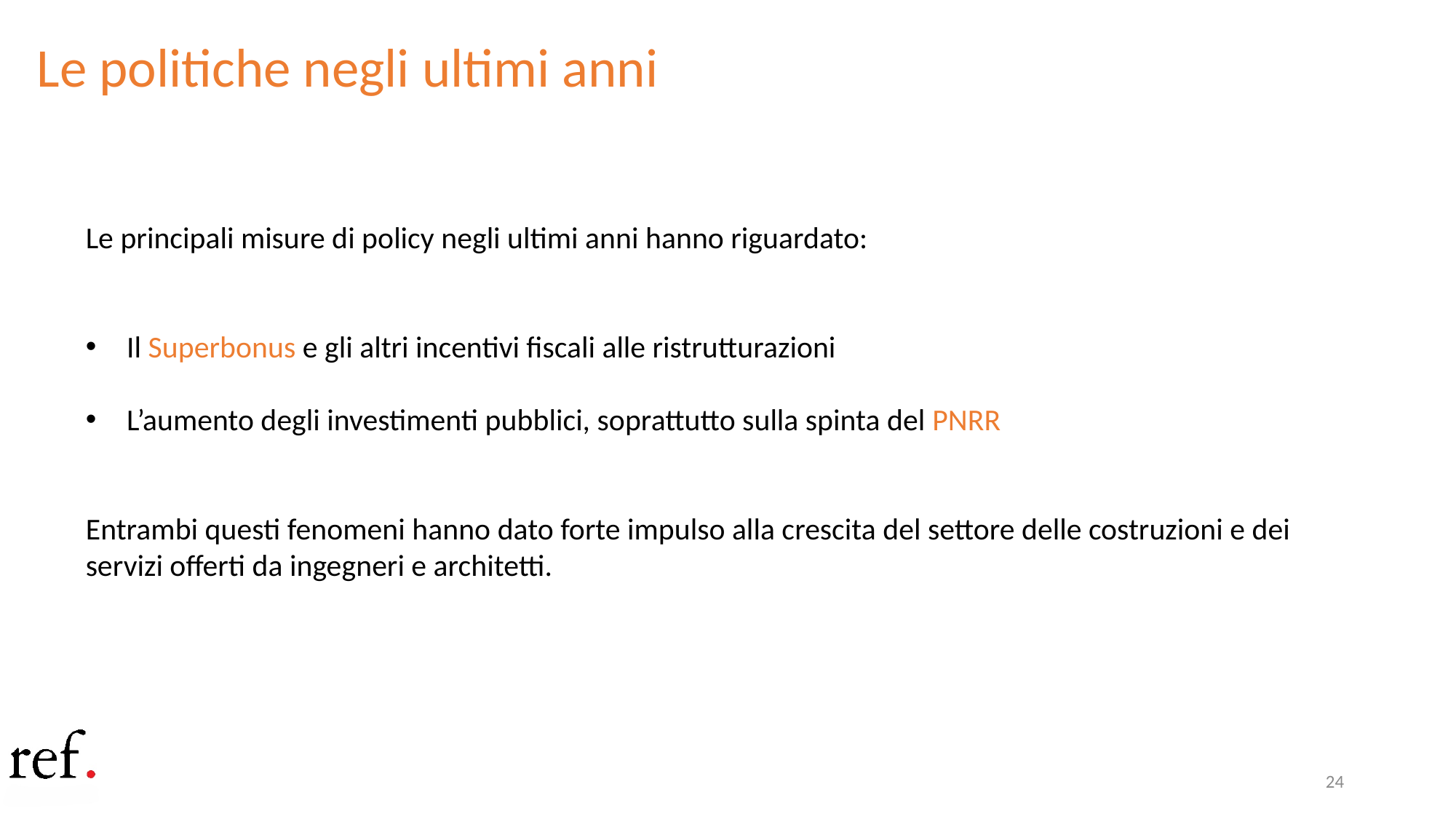

# Le politiche negli ultimi anni
Le principali misure di policy negli ultimi anni hanno riguardato:

Il Superbonus e gli altri incentivi fiscali alle ristrutturazioni

L’aumento degli investimenti pubblici, soprattutto sulla spinta del PNRR

Entrambi questi fenomeni hanno dato forte impulso alla crescita del settore delle costruzioni e dei servizi offerti da ingegneri e architetti.
24